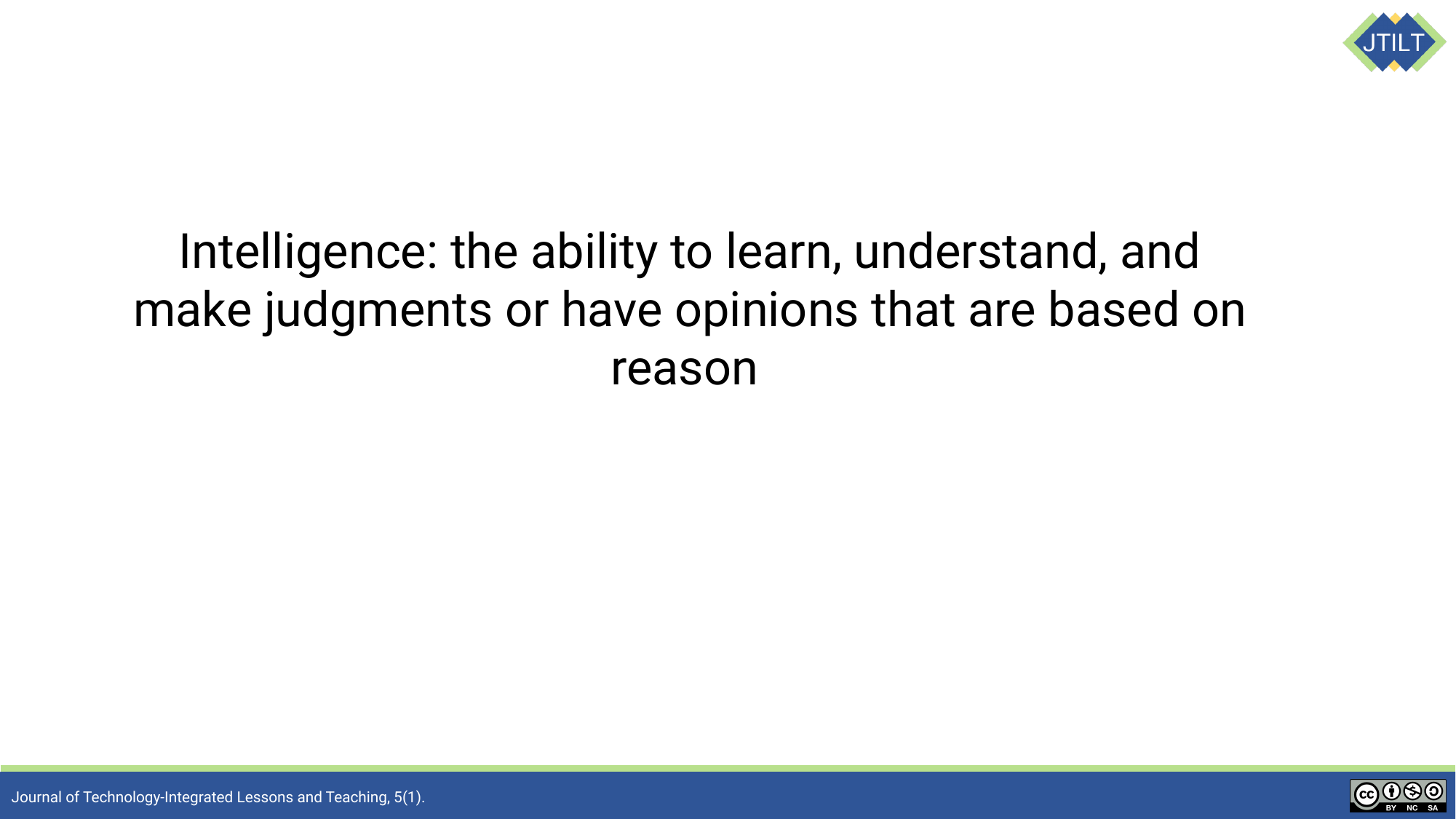

Intelligence: the ability to learn, understand, and make judgments or have opinions that are based on reason